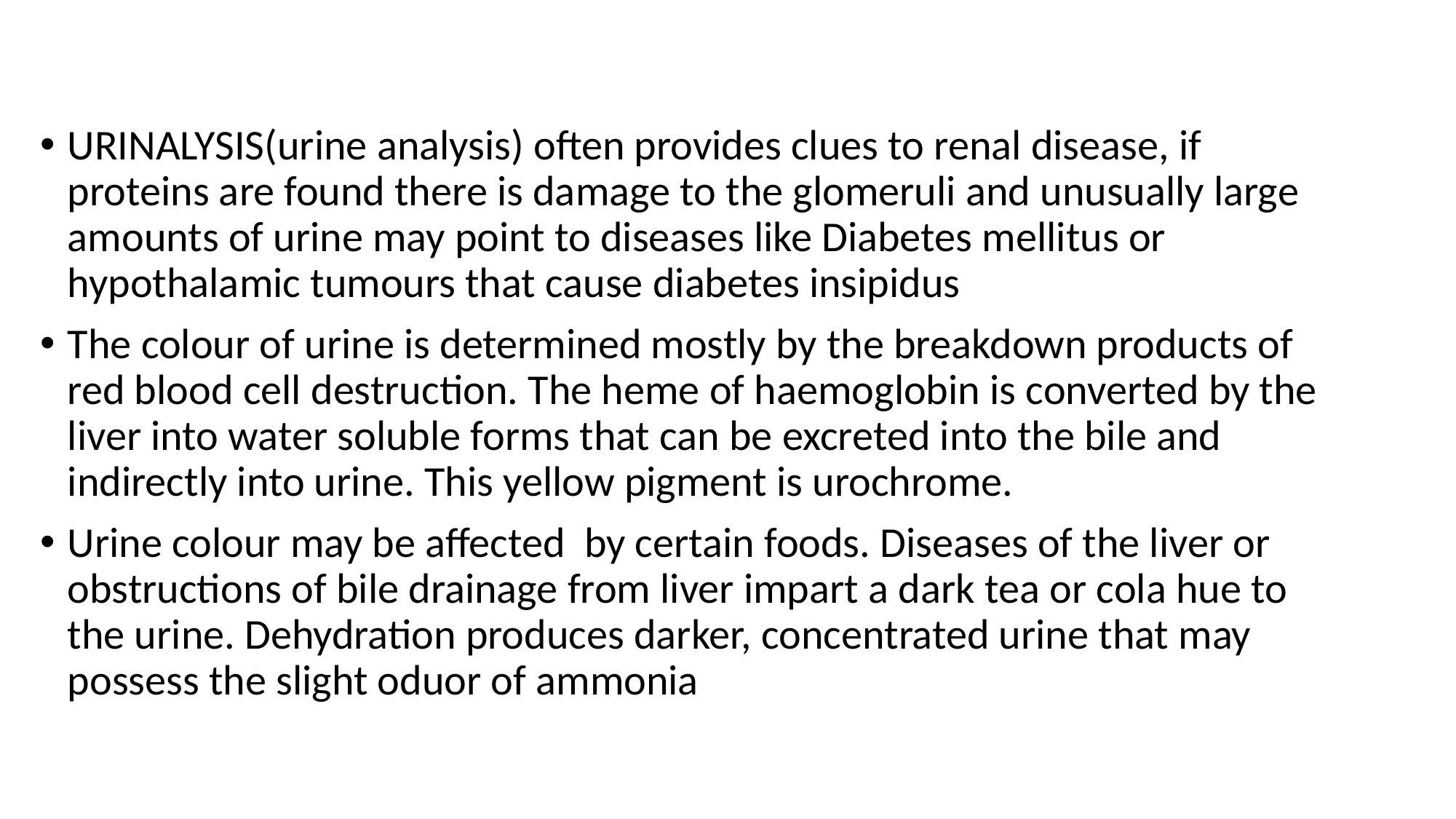

#
URINALYSIS(urine analysis) often provides clues to renal disease, if proteins are found there is damage to the glomeruli and unusually large amounts of urine may point to diseases like Diabetes mellitus or hypothalamic tumours that cause diabetes insipidus
The colour of urine is determined mostly by the breakdown products of red blood cell destruction. The heme of haemoglobin is converted by the liver into water soluble forms that can be excreted into the bile and indirectly into urine. This yellow pigment is urochrome.
Urine colour may be affected  by certain foods. Diseases of the liver or obstructions of bile drainage from liver impart a dark tea or cola hue to the urine. Dehydration produces darker, concentrated urine that may possess the slight oduor of ammonia